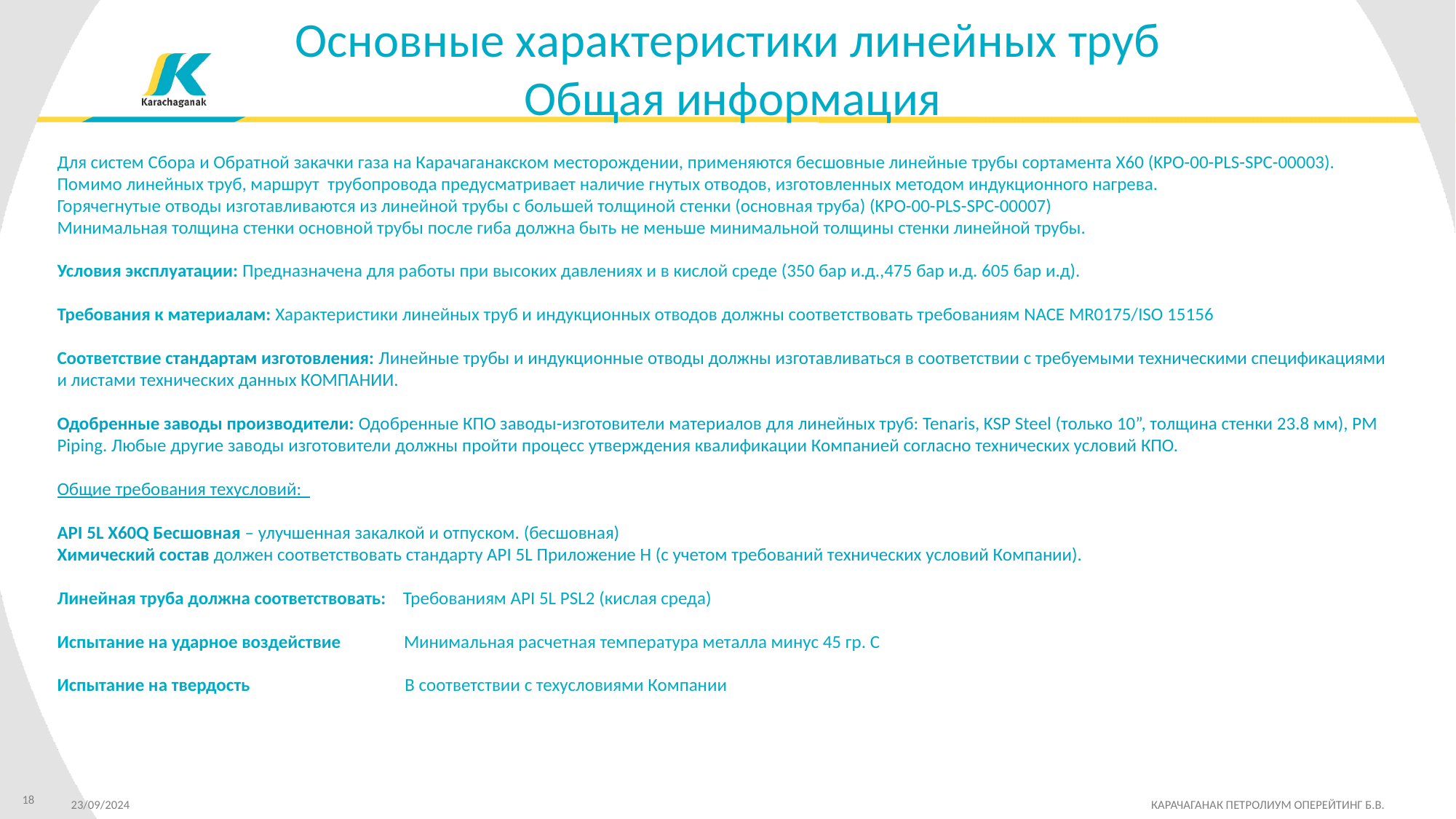

Основные характеристики линейных труб
 Общая информация
Для систем Сбора и Обратной закачки газа на Карачаганакском месторождении, применяются бесшовные линейные трубы сортамента Х60 (KPO-00-PLS-SPC-00003).
Помимо линейных труб, маршрут  трубопровода предусматривает наличие гнутых отводов, изготовленных методом индукционного нагрева.
Горячегнутые отводы изготавливаются из линейной трубы с большей толщиной стенки (основная труба) (KPO-00-PLS-SPC-00007)
Минимальная толщина стенки основной трубы после гиба должна быть не меньше минимальной толщины стенки линейной трубы.

Условия эксплуатации: Предназначена для работы при высоких давлениях и в кислой среде (350 бар и.д.,475 бар и.д. 605 бар и.д).

Требования к материалам: Характеристики линейных труб и индукционных отводов должны соответствовать требованиям NACE MR0175/ISO 15156

Соответствие стандартам изготовления: Линейные трубы и индукционные отводы должны изготавливаться в соответствии с требуемыми техническими спецификациями и листами технических данных КОМПАНИИ.

Одобренные заводы производители: Одобренные КПО заводы-изготовители материалов для линейных труб: Tenaris, KSP Steel (только 10”, толщина стенки 23.8 мм), PM Piping. Любые другие заводы изготовители должны пройти процесс утверждения квалификации Компанией согласно технических условий КПО.

Общие требования техусловий:

API 5L X60Q Бесшовная – улучшенная закалкой и отпуском. (бесшовная)
Химический состав должен соответствовать стандарту API 5L Приложение H (с учетом требований технических условий Компании).

Линейная труба должна соответствовать:    Требованиям API 5L PSL2 (кислая среда)

Испытание на ударное воздействие               Минимальная расчетная температура металла минус 45 гр. С

Испытание на твердость                                     В соответствии с техусловиями Компании

18
23/09/2024                                                                                                                                                                                   		                                                                                                                    КАРАЧАГАНАК ПЕТРОЛИУМ ОПЕРЕЙТИНГ Б.В.